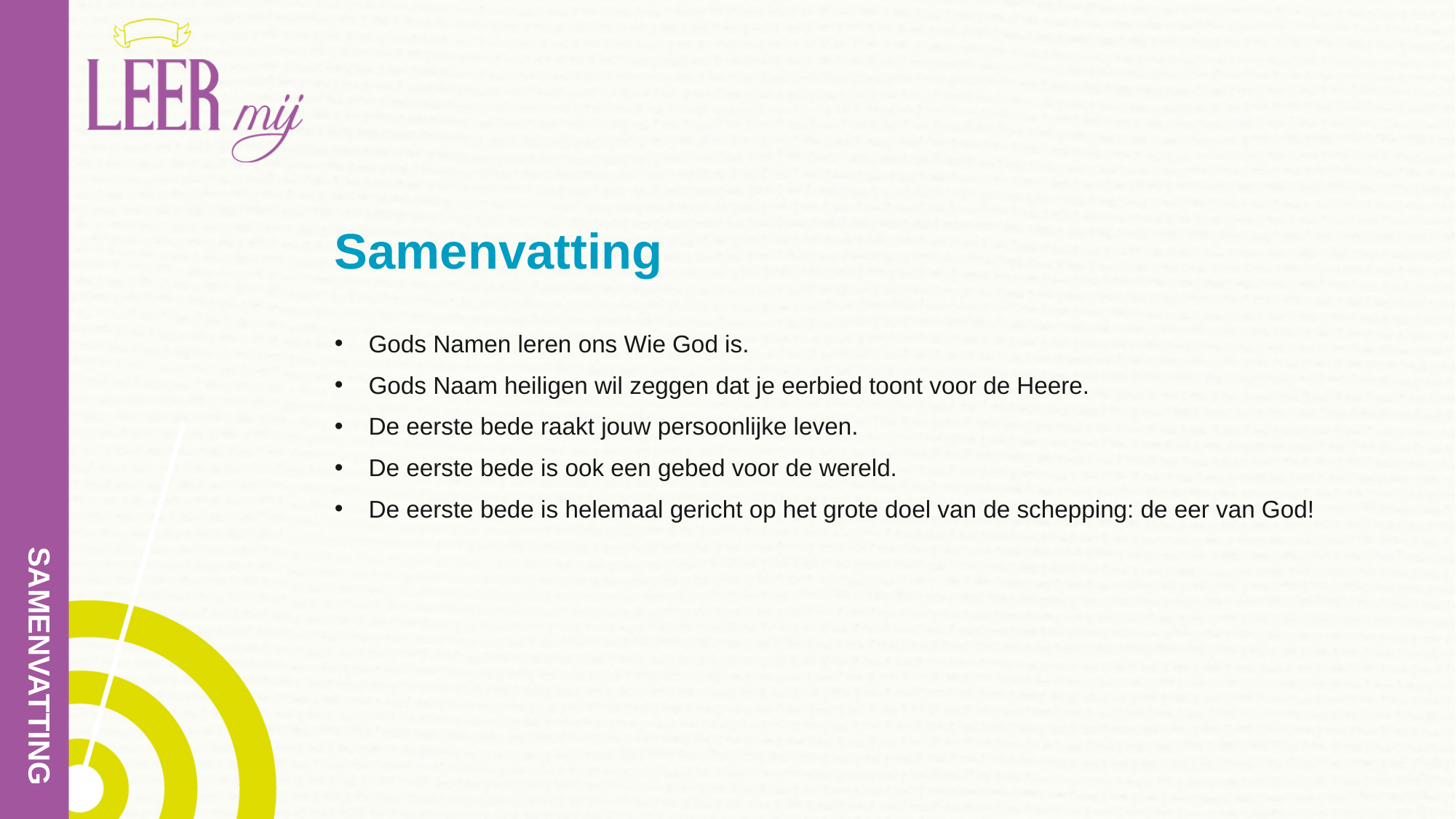

# Samenvatting
Gods Namen leren ons Wie God is.
Gods Naam heiligen wil zeggen dat je eerbied toont voor de Heere.
De eerste bede raakt jouw persoonlijke leven.
De eerste bede is ook een gebed voor de wereld.
De eerste bede is helemaal gericht op het grote doel van de schepping: de eer van God!